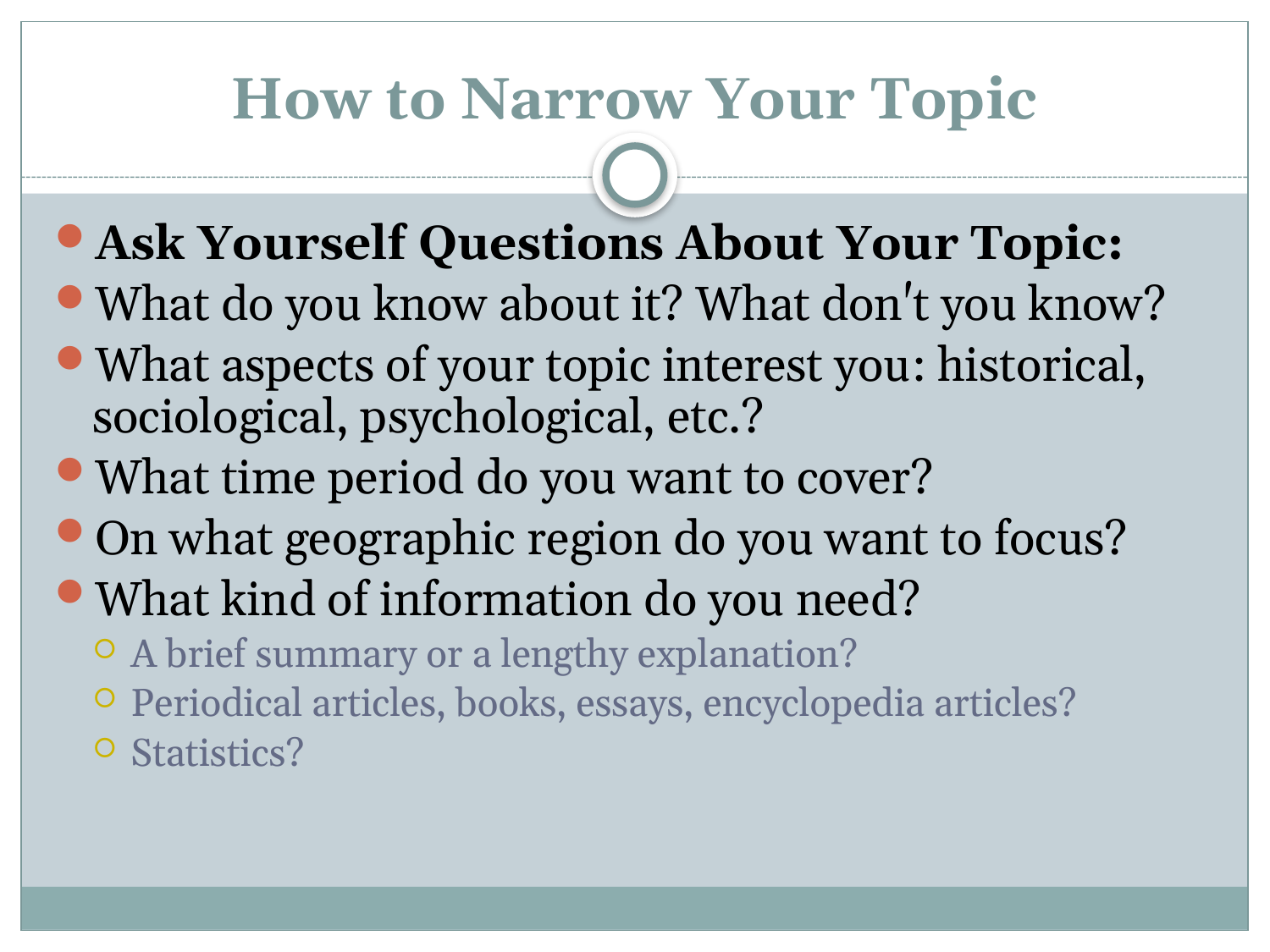

# How to Narrow Your Topic
Ask Yourself Questions About Your Topic:
What do you know about it? What don't you know?
What aspects of your topic interest you: historical, sociological, psychological, etc.?
What time period do you want to cover?
On what geographic region do you want to focus?
What kind of information do you need?
A brief summary or a lengthy explanation?
Periodical articles, books, essays, encyclopedia articles?
Statistics?